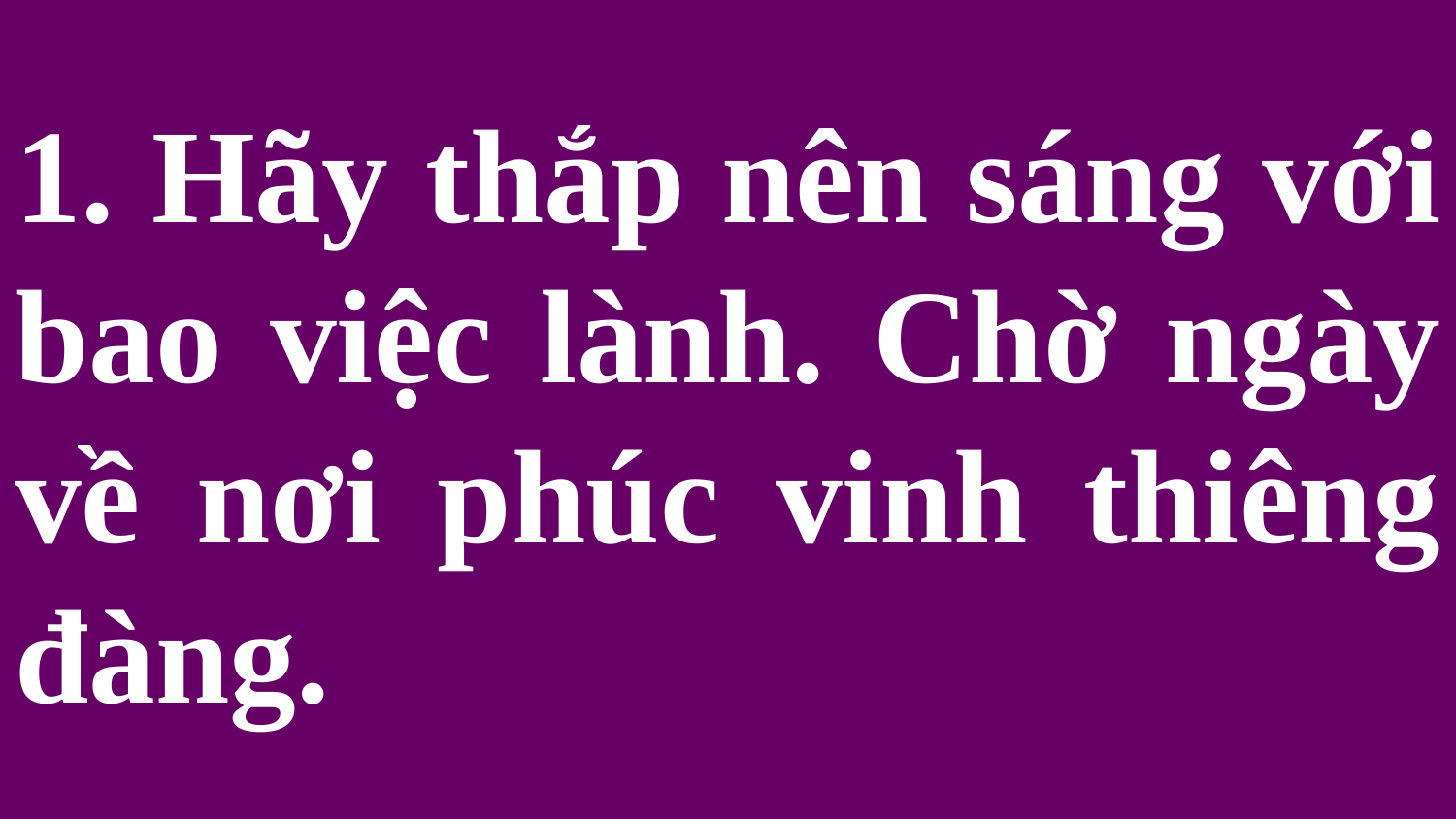

# 1. Hãy thắp nên sáng với bao việc lành. Chờ ngày về nơi phúc vinh thiêng đàng.